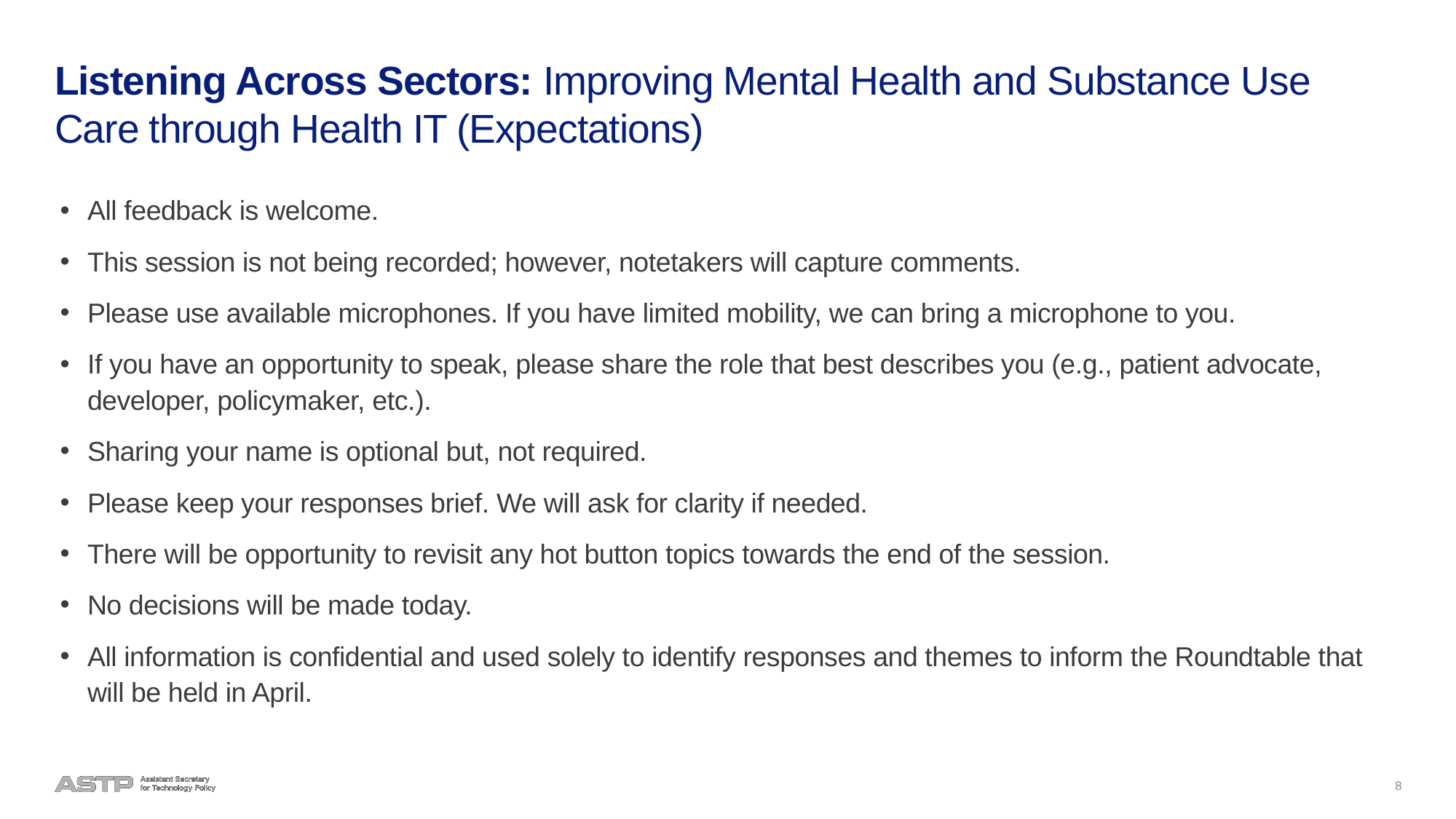

# Listening Across Sectors: Improving Mental Health and Substance Use Care through Health IT (Expectations)
All feedback is welcome.
This session is not being recorded; however, notetakers will capture comments.
Please use available microphones. If you have limited mobility, we can bring a microphone to you.
If you have an opportunity to speak, please share the role that best describes you (e.g., patient advocate, developer, policymaker, etc.).
Sharing your name is optional but, not required.
Please keep your responses brief. We will ask for clarity if needed.
There will be opportunity to revisit any hot button topics towards the end of the session.
No decisions will be made today.
All information is confidential and used solely to identify responses and themes to inform the Roundtable that will be held in April.